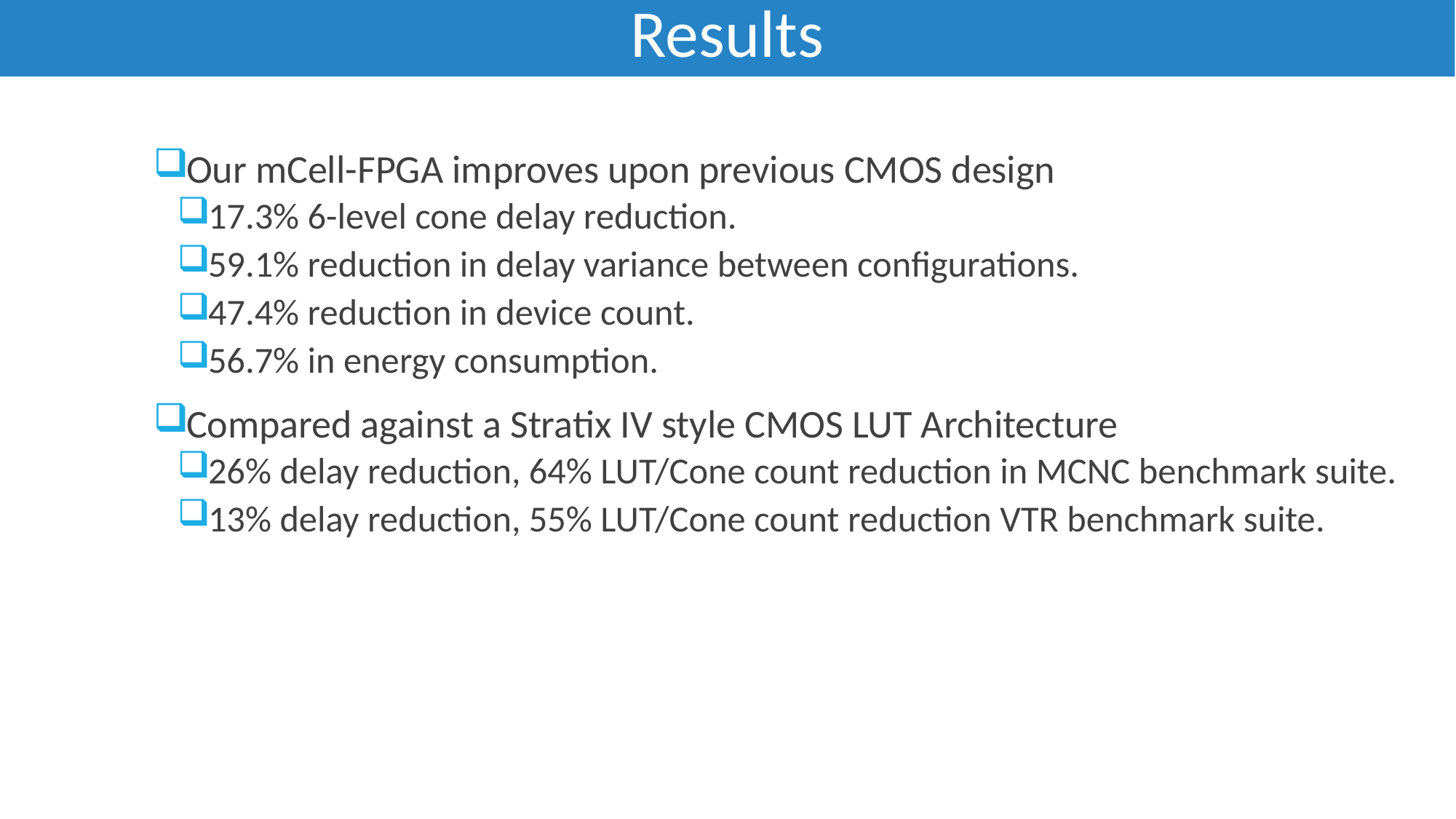

Results
Our mCell-FPGA improves upon previous CMOS design
17.3% 6-level cone delay reduction.
59.1% reduction in delay variance between configurations.
47.4% reduction in device count.
56.7% in energy consumption.
Compared against a Stratix IV style CMOS LUT Architecture
26% delay reduction, 64% LUT/Cone count reduction in MCNC benchmark suite.
13% delay reduction, 55% LUT/Cone count reduction VTR benchmark suite.